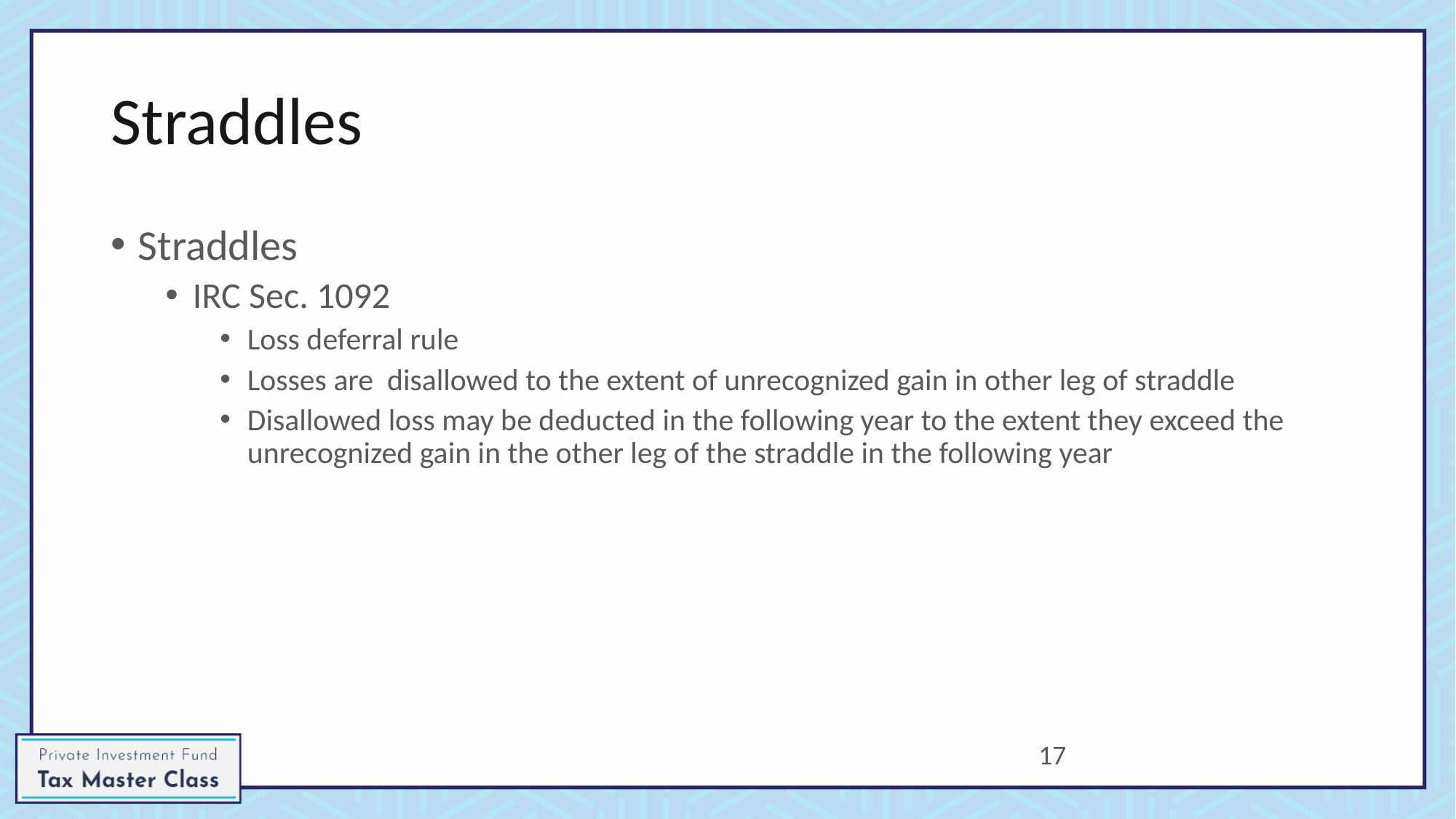

# Straddles
Straddles
IRC Sec. 1092
Loss deferral rule
Losses are  disallowed to the extent of unrecognized gain in other leg of straddle
Disallowed loss may be deducted in the following year to the extent they exceed the unrecognized gain in the other leg of the straddle in the following year

17